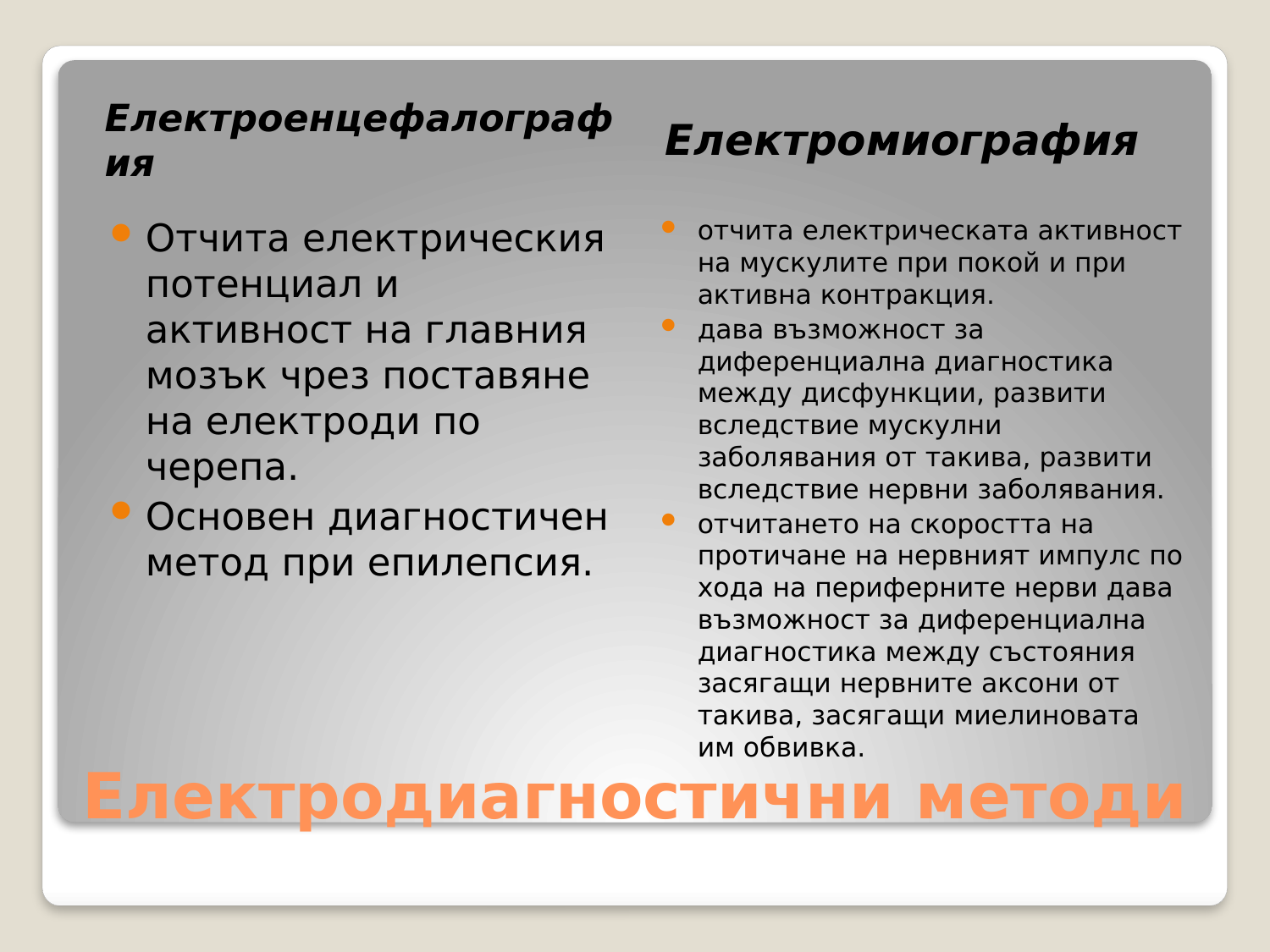

Електроенцефалография
Електромиография
Отчита електрическия потенциал и активност на главния мозък чрез поставяне на електроди по черепа.
Основен диагностичен метод при епилепсия.
отчита електрическата активност на мускулите при покой и при активна контракция.
дава възможност за диференциална диагностика между дисфункции, развити вследствие мускулни заболявания от такива, развити вследствие нервни заболявания.
отчитането на скоростта на протичане на нервният импулс по хода на периферните нерви дава възможност за диференциална диагностика между състояния засягащи нервните аксони от такива, засягащи миелиновата им обвивка.

# Електродиагностични методи